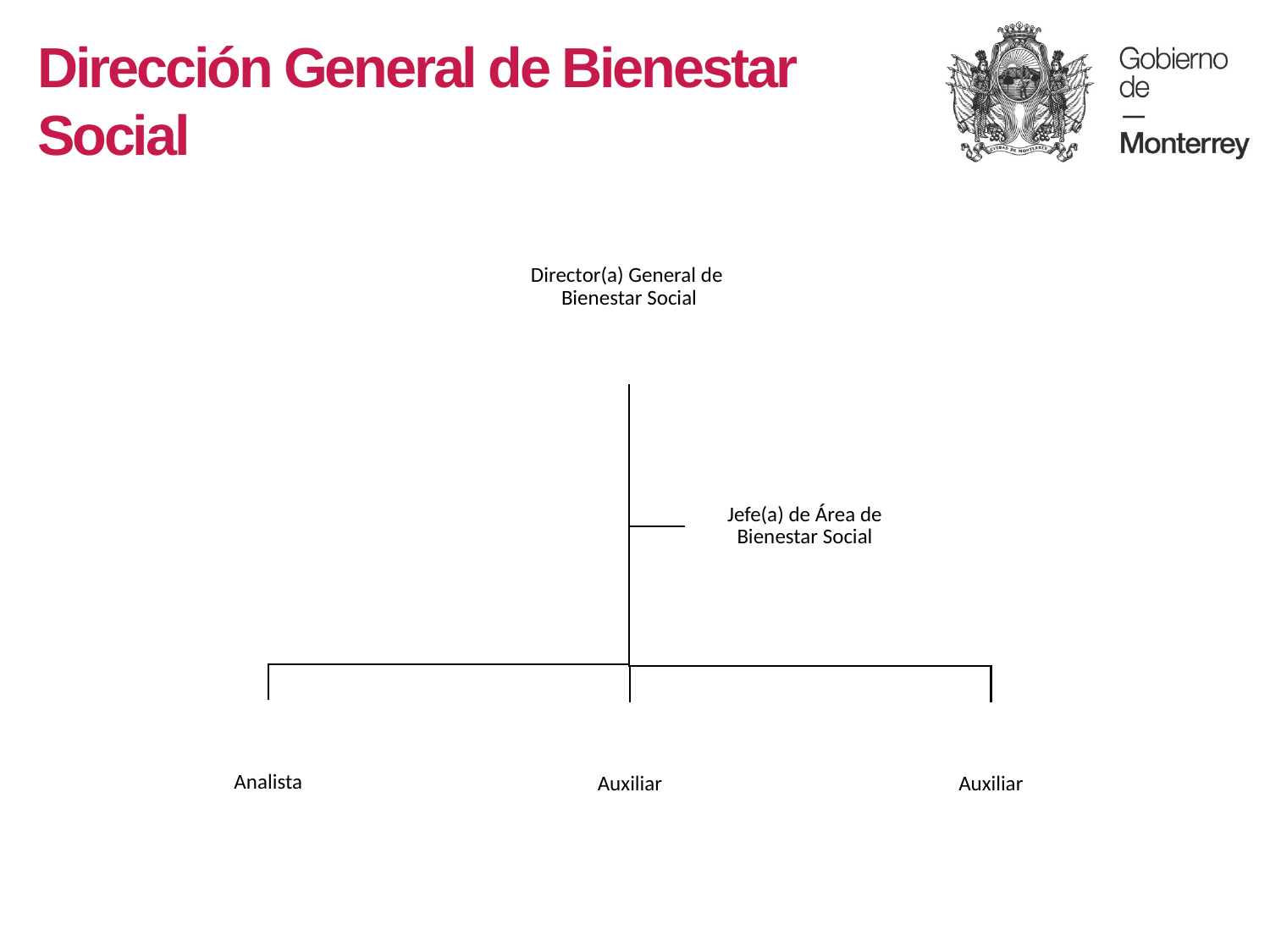

Dirección General de Bienestar
Social
Director(a) General de
Bienestar Social
Analista
Auxiliar
Auxiliar
Jefe(a) de Área de Bienestar Social